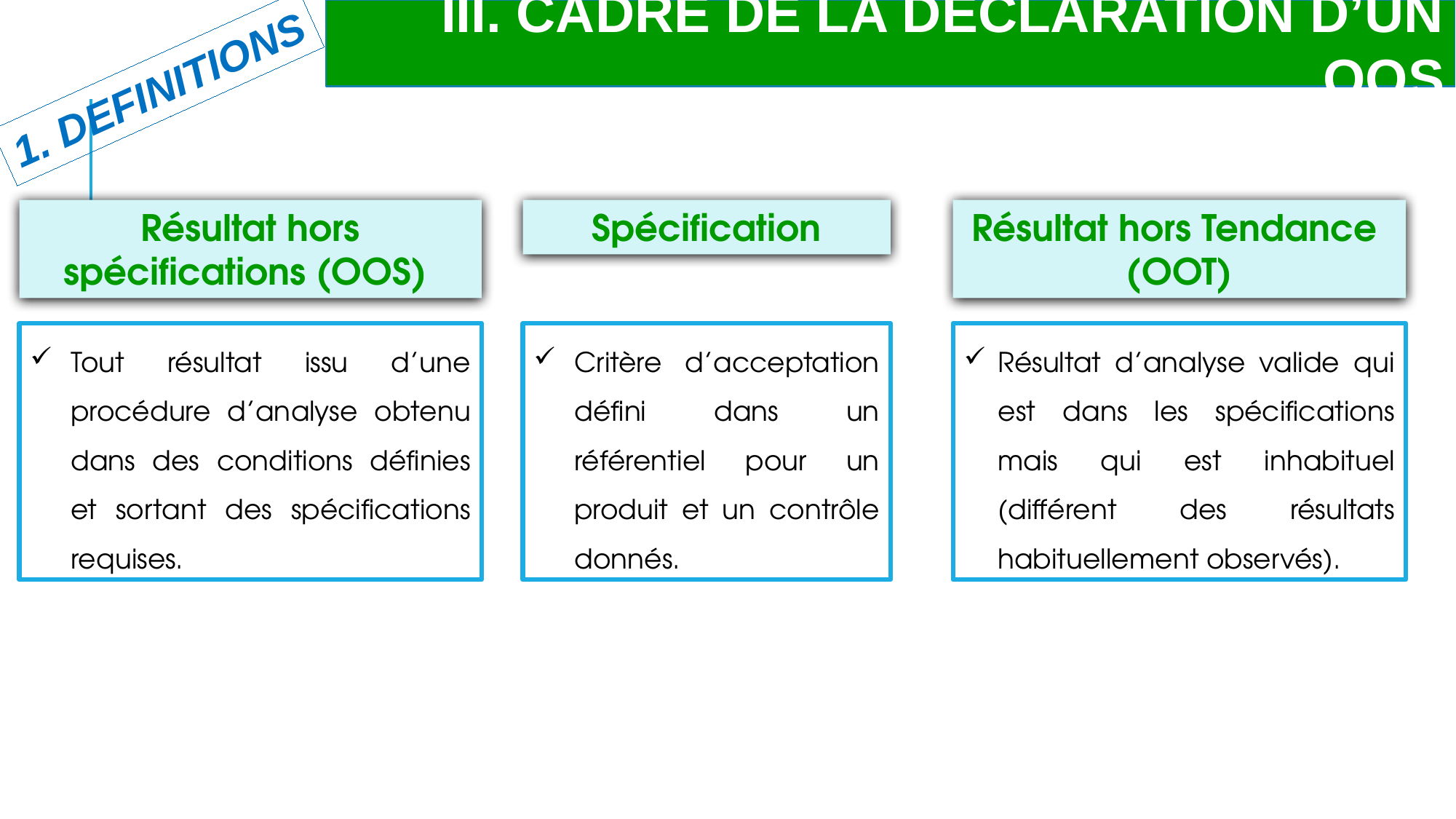

III. CADRE DE LA DECLARATION D’UN OOS
1. DEFINITIONS
Résultat hors spécifications (OOS)
Spécification
Résultat hors Tendance  (OOT)
Tout résultat issu d’une procédure d’analyse obtenu dans des conditions définies et sortant des spécifications requises.
Critère d’acceptation défini dans un référentiel pour un produit et un contrôle donnés.
Résultat d’analyse valide qui est dans les spécifications mais qui est inhabituel (différent des résultats habituellement observés).